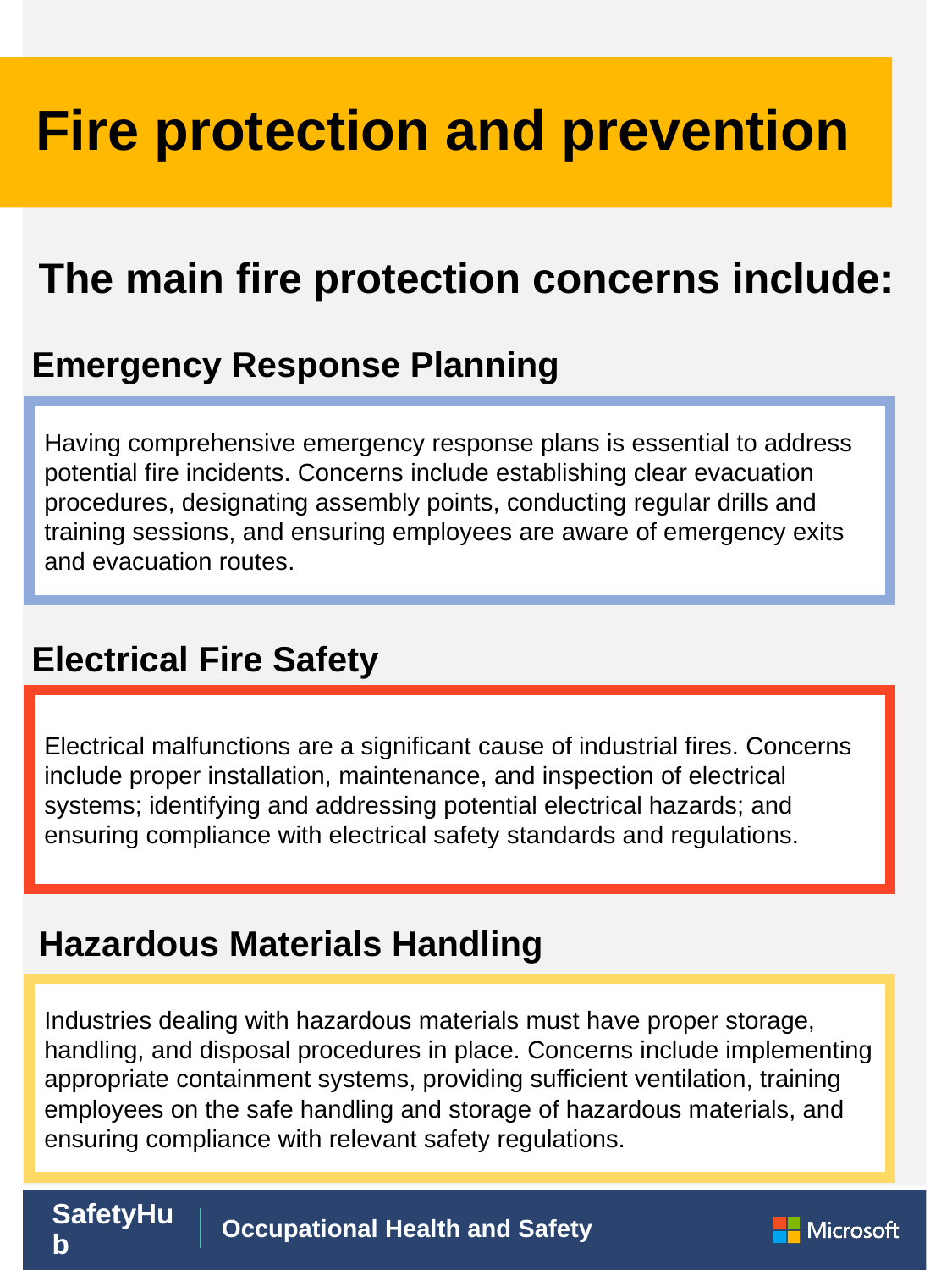

# Fire protection and prevention
The main fire protection concerns include:
Emergency Response Planning
Having comprehensive emergency response plans is essential to address potential fire incidents. Concerns include establishing clear evacuation procedures, designating assembly points, conducting regular drills and training sessions, and ensuring employees are aware of emergency exits and evacuation routes.
Electrical Fire Safety
Electrical malfunctions are a significant cause of industrial fires. Concerns include proper installation, maintenance, and inspection of electrical systems; identifying and addressing potential electrical hazards; and ensuring compliance with electrical safety standards and regulations.
Hazardous Materials Handling
Industries dealing with hazardous materials must have proper storage, handling, and disposal procedures in place. Concerns include implementing appropriate containment systems, providing sufficient ventilation, training employees on the safe handling and storage of hazardous materials, and ensuring compliance with relevant safety regulations.